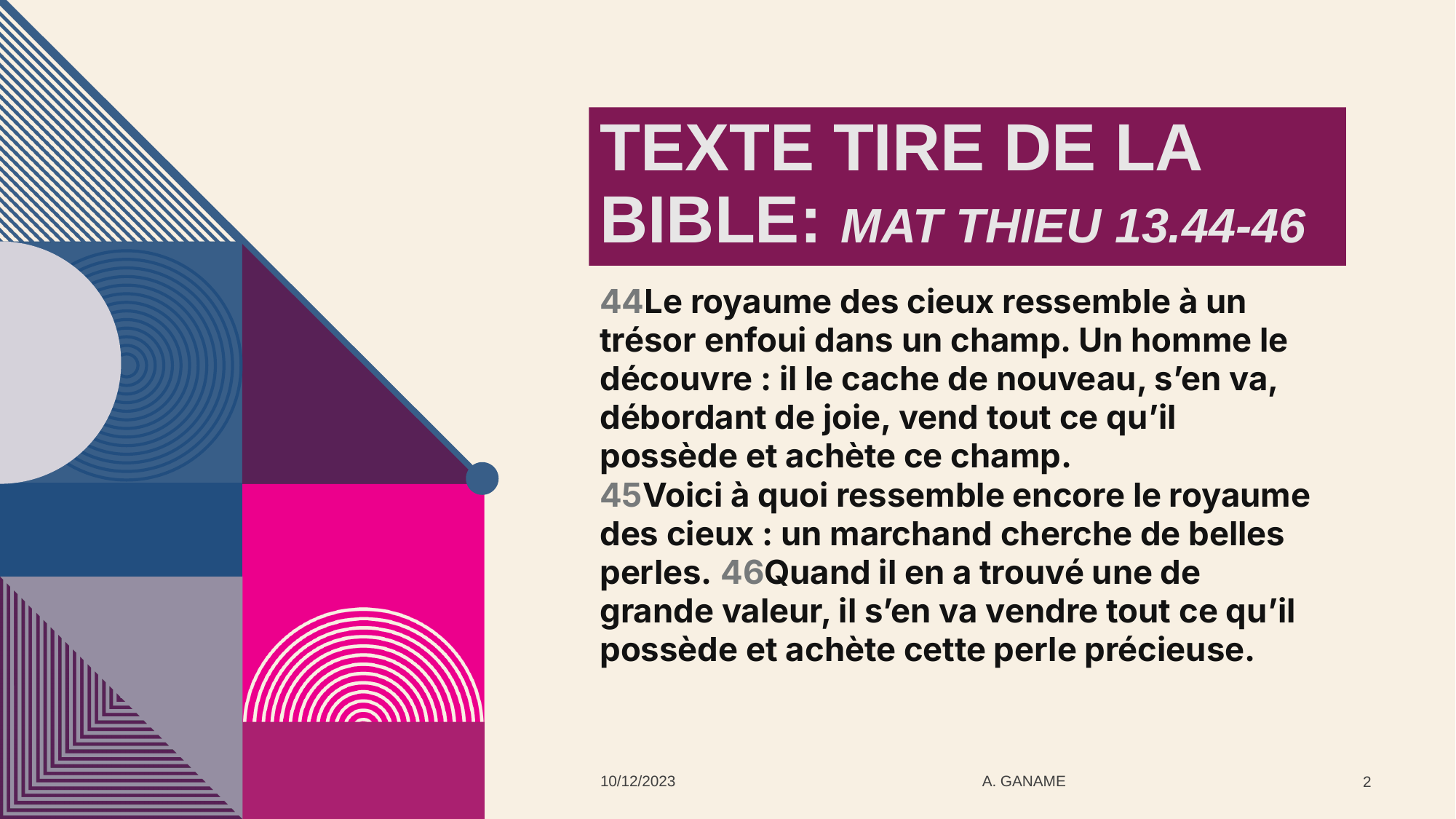

# TEXTE TIRE DE LA BIBLE: mat thieu 13.44-46
44Le royaume des cieux ressemble à un trésor enfoui dans un champ. Un homme le découvre : il le cache de nouveau, s’en va, débordant de joie, vend tout ce qu’il possède et achète ce champ.
45Voici à quoi ressemble encore le royaume des cieux : un marchand cherche de belles perles. 46Quand il en a trouvé une de grande valeur, il s’en va vendre tout ce qu’il possède et achète cette perle précieuse.

A. GANAME
10/12/2023
2